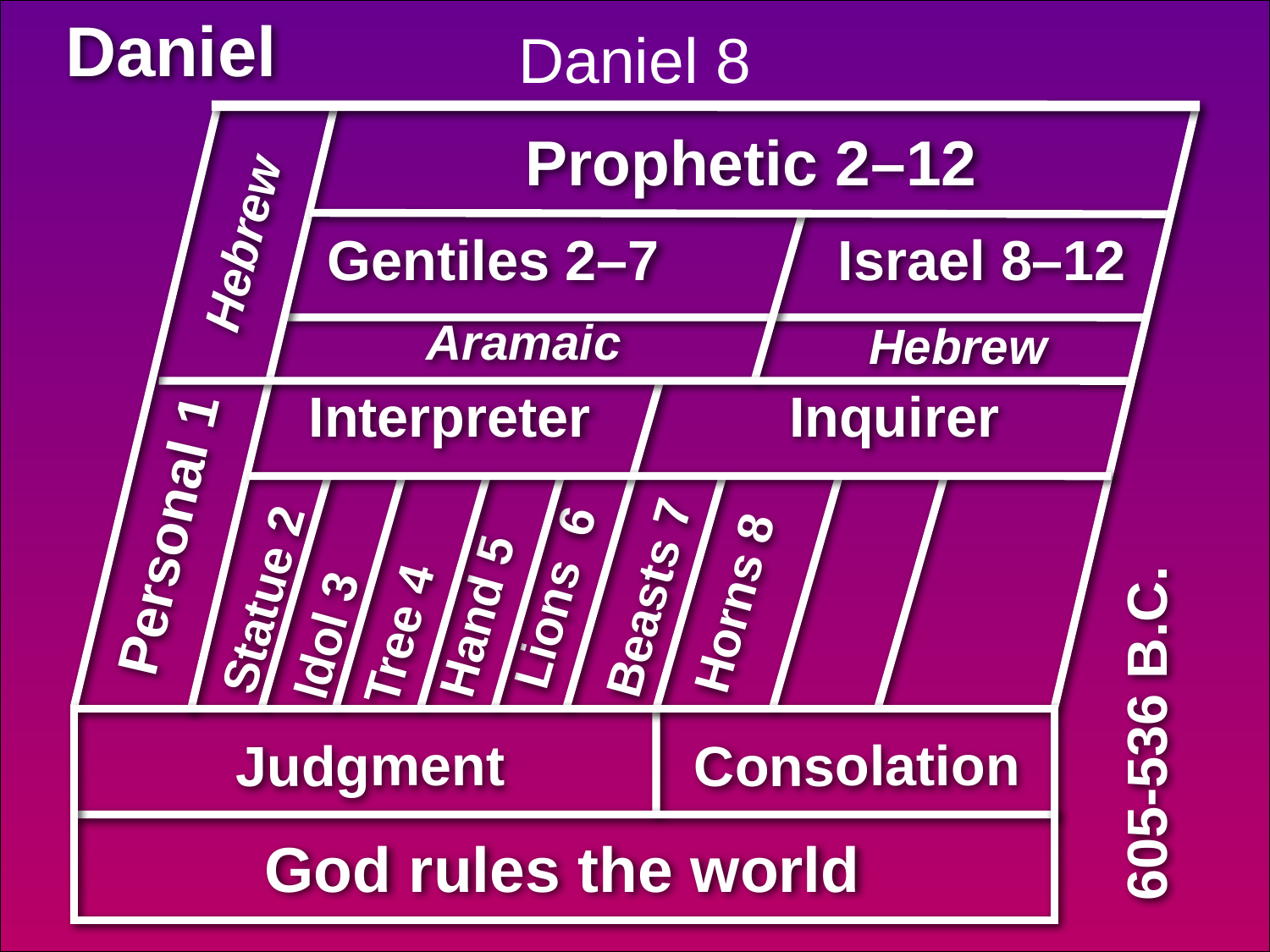

Daniel
Daniel 8

Prophetic 2–12
Hebrew

Gentiles 2–7
Israel 8–12

Aramaic
Hebrew

Interpreter
Inquirer

Statue 2
 Idol 3
  Tree 4
    Hand 5
      Lions  6
Beasts 7
  Horns 8

Personal 1

605-536 B.C.

Judgment
Consolation

 God rules the world